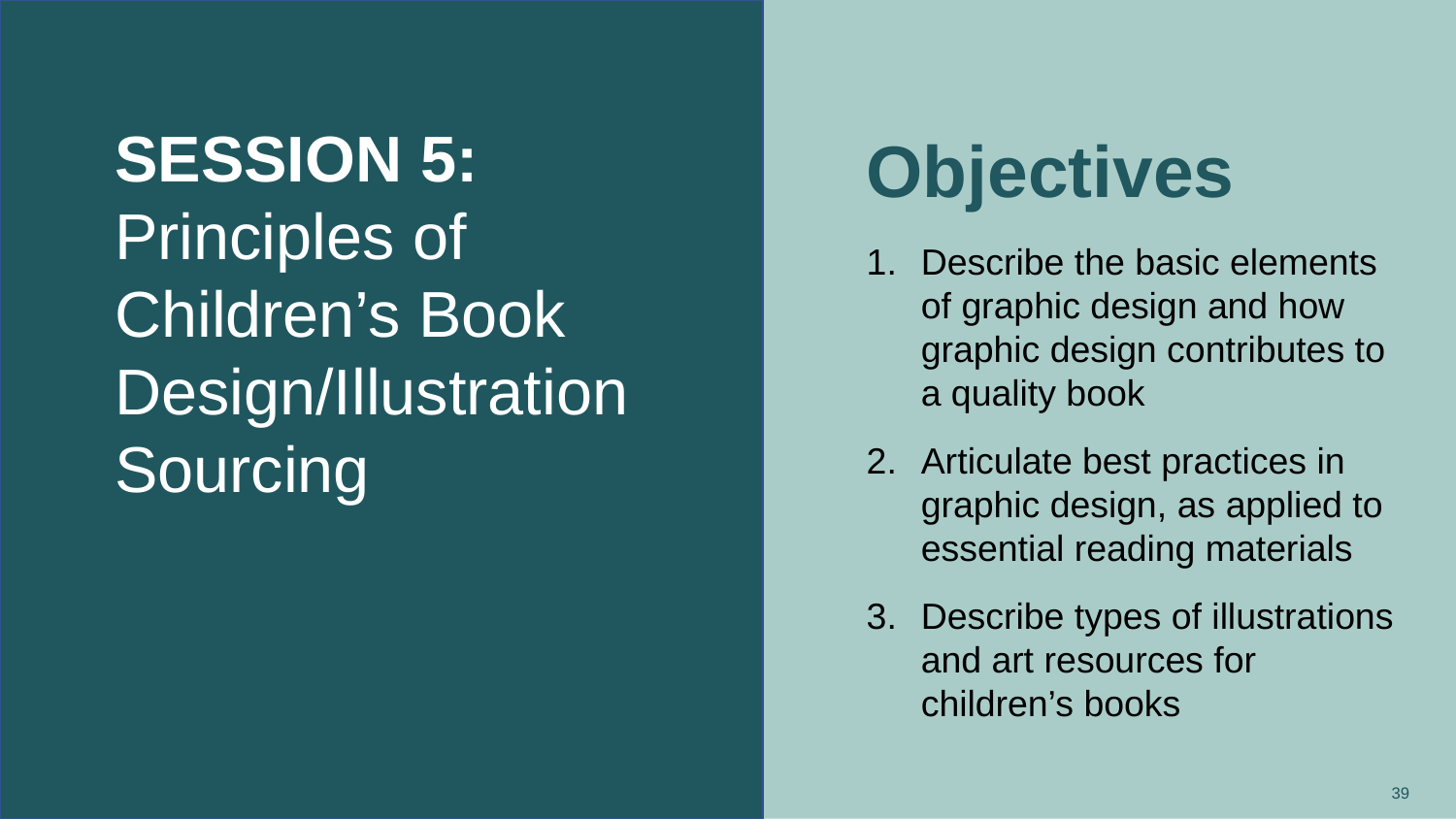

# SESSION 5: Principles of Children’s Book Design/Illustration Sourcing
Objectives
Describe the basic elements of graphic design and how graphic design contributes to a quality book
Articulate best practices in graphic design, as applied to essential reading materials
Describe types of illustrations and art resources for children’s books
39